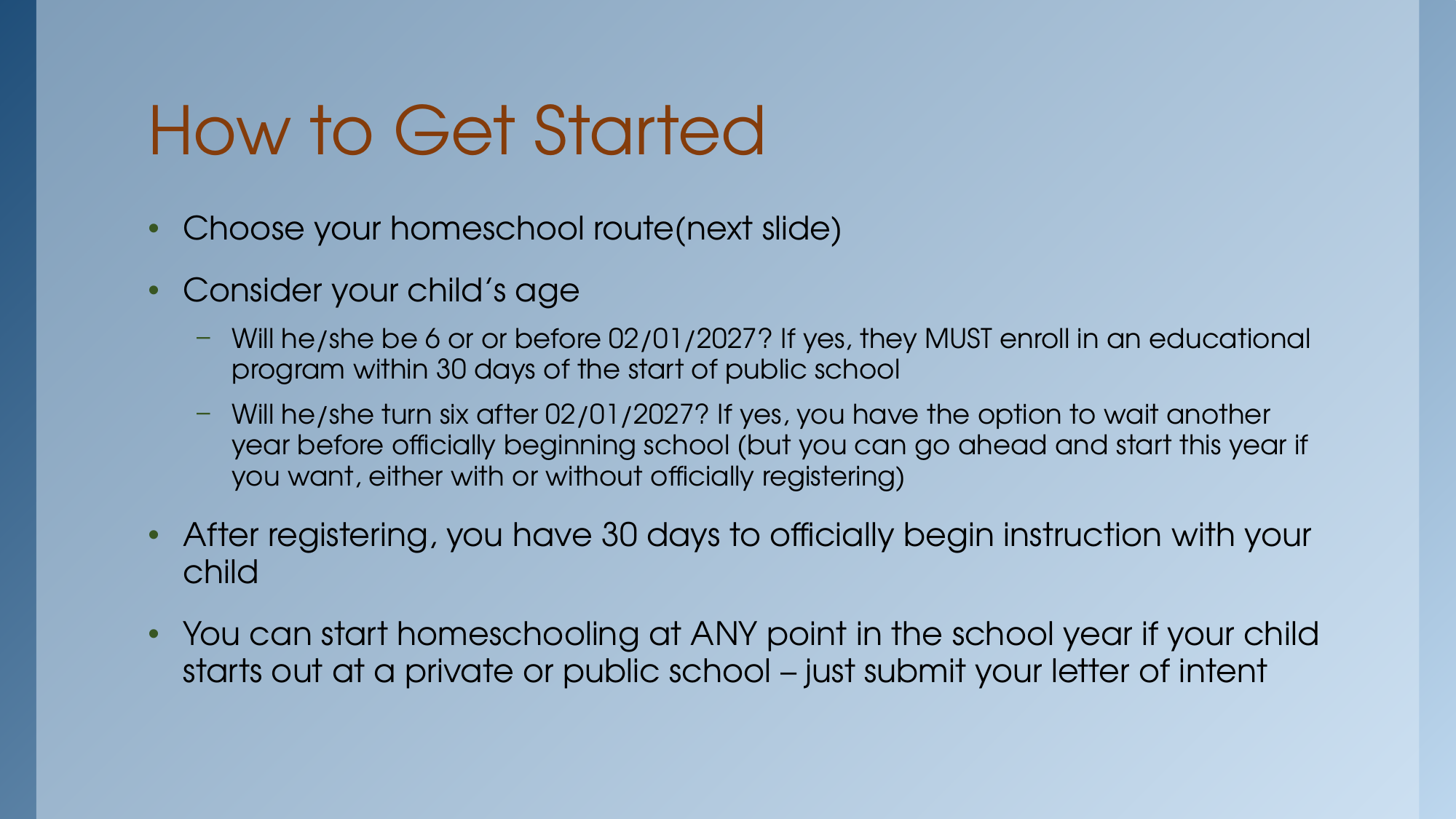

# How to Get Started
Choose your homeschool route(next slide)
Consider your child’s age
Will he/she be 6 or or before 02/01/2027? If yes, they MUST enroll in an educational  program within 30 days of the start of public school
Will he/she turn six after 02/01/2027? If yes, you have the option to wait another year before officially beginning school (but you can go ahead and start this year if you want, either with or without officially registering)
After registering, you have 30 days to officially begin instruction with your child
You can start homeschooling at ANY point in the school year if your child starts out at a private or public school – just submit your letter of intent